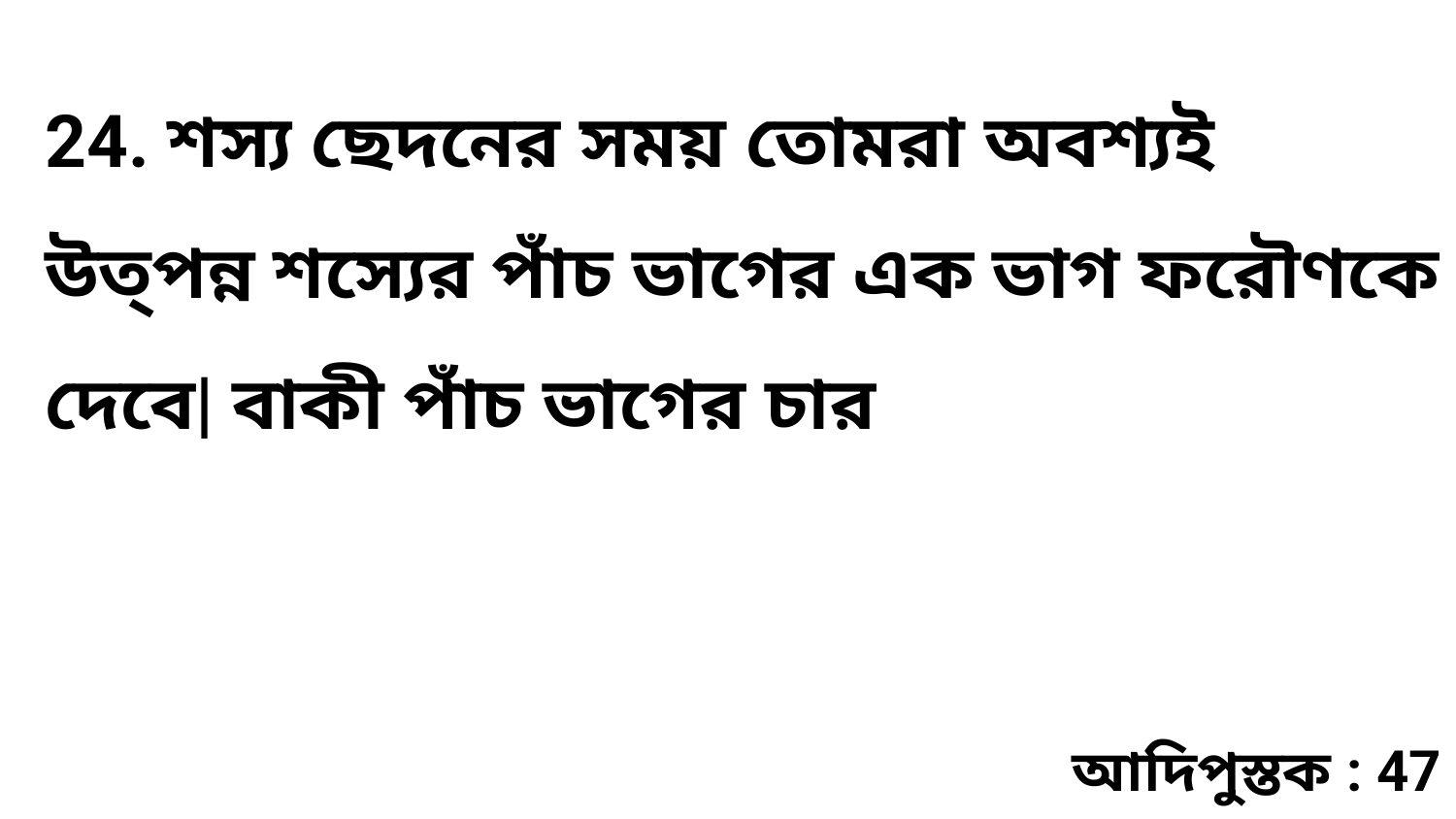

24. শস্য ছেদনের সময় তোমরা অবশ্যই উত্পন্ন শস্যের পাঁচ ভাগের এক ভাগ ফরৌণকে দেবে| বাকী পাঁচ ভাগের চার
আদিপুস্তক : 47